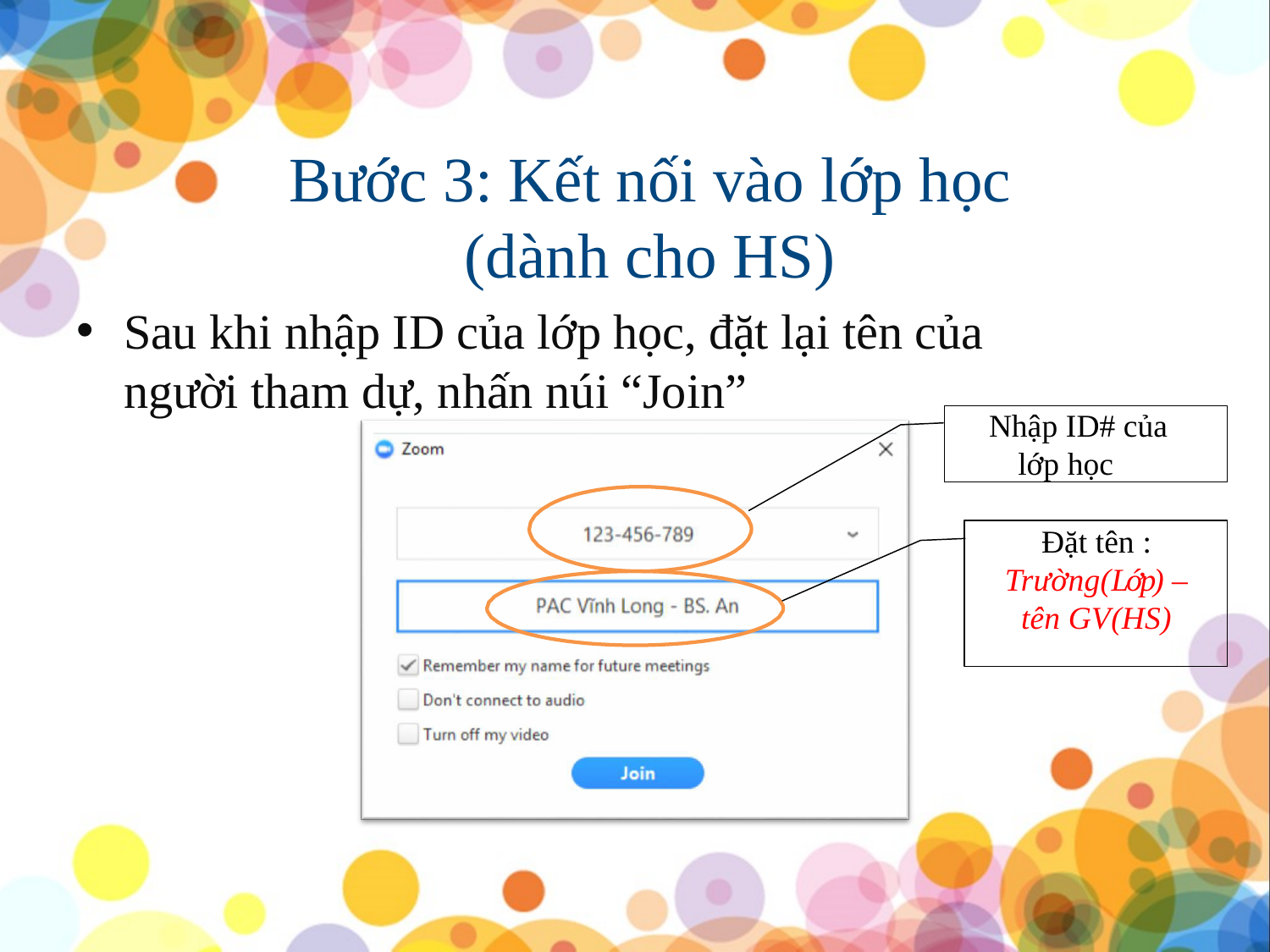

Bước 3: Kết nối vào lớp học (dành cho HS)
Sau khi nhập ID của lớp học, đặt lại tên của người tham dự, nhấn núi “Join”
Nhập ID# của lớp học

Đặt tên : Trường(Lớp) – tên GV(HS)